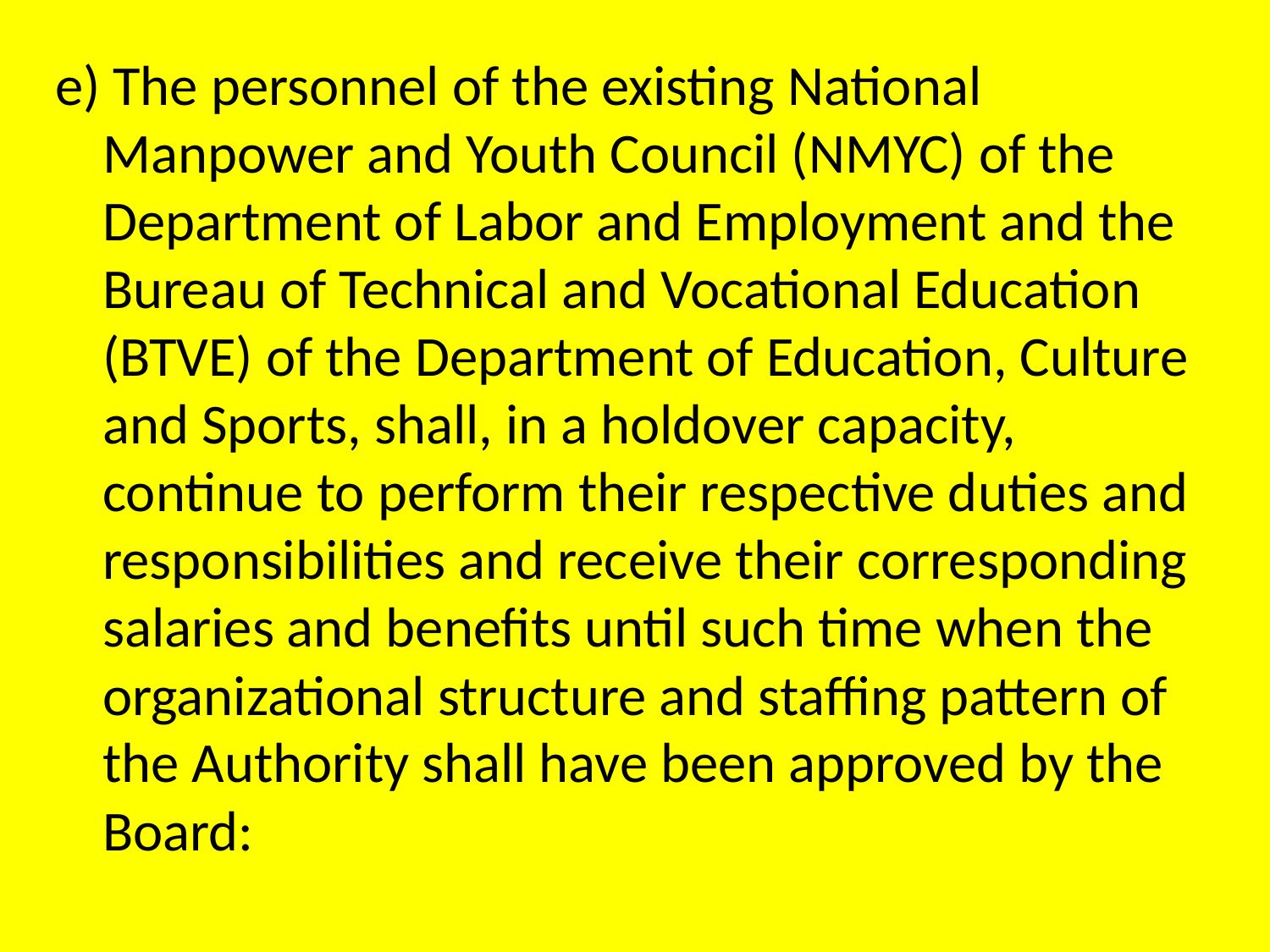

e) The personnel of the existing National Manpower and Youth Council (NMYC) of the Department of Labor and Employment and the Bureau of Technical and Vocational Education (BTVE) of the Department of Education, Culture and Sports, shall, in a holdover capacity, continue to perform their respective duties and responsibilities and receive their corresponding salaries and benefits until such time when the organizational structure and staffing pattern of the Authority shall have been approved by the Board: